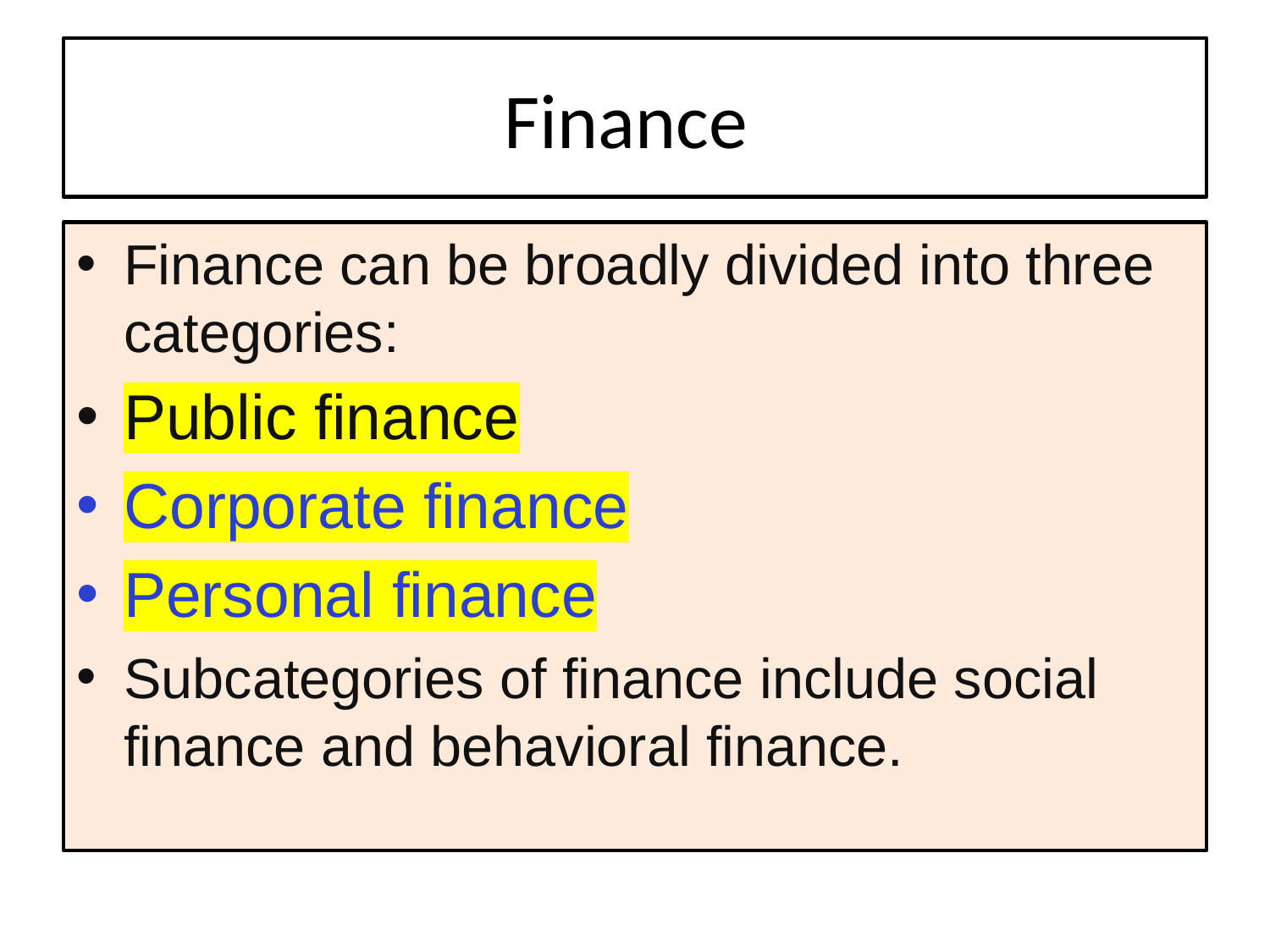

# Finance
Finance can be broadly divided into three categories:
Public finance
Corporate finance
Personal finance
Subcategories of finance include social finance and behavioral finance.